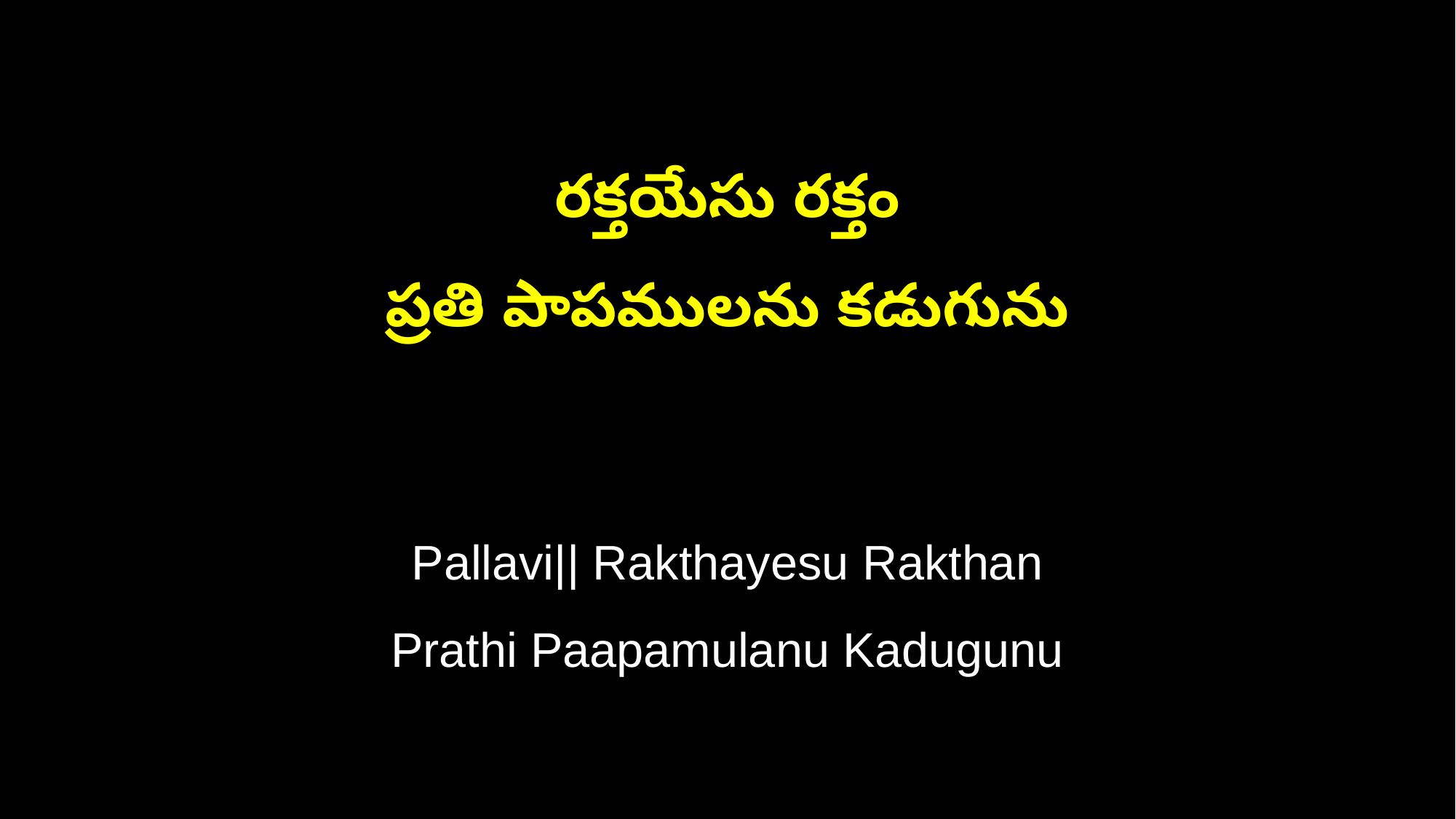

రక్తయేసు రక్తం
ప్రతి పాపములను కడుగును
Pallavi|| Rakthayesu Rakthan
Prathi Paapamulanu Kadugunu